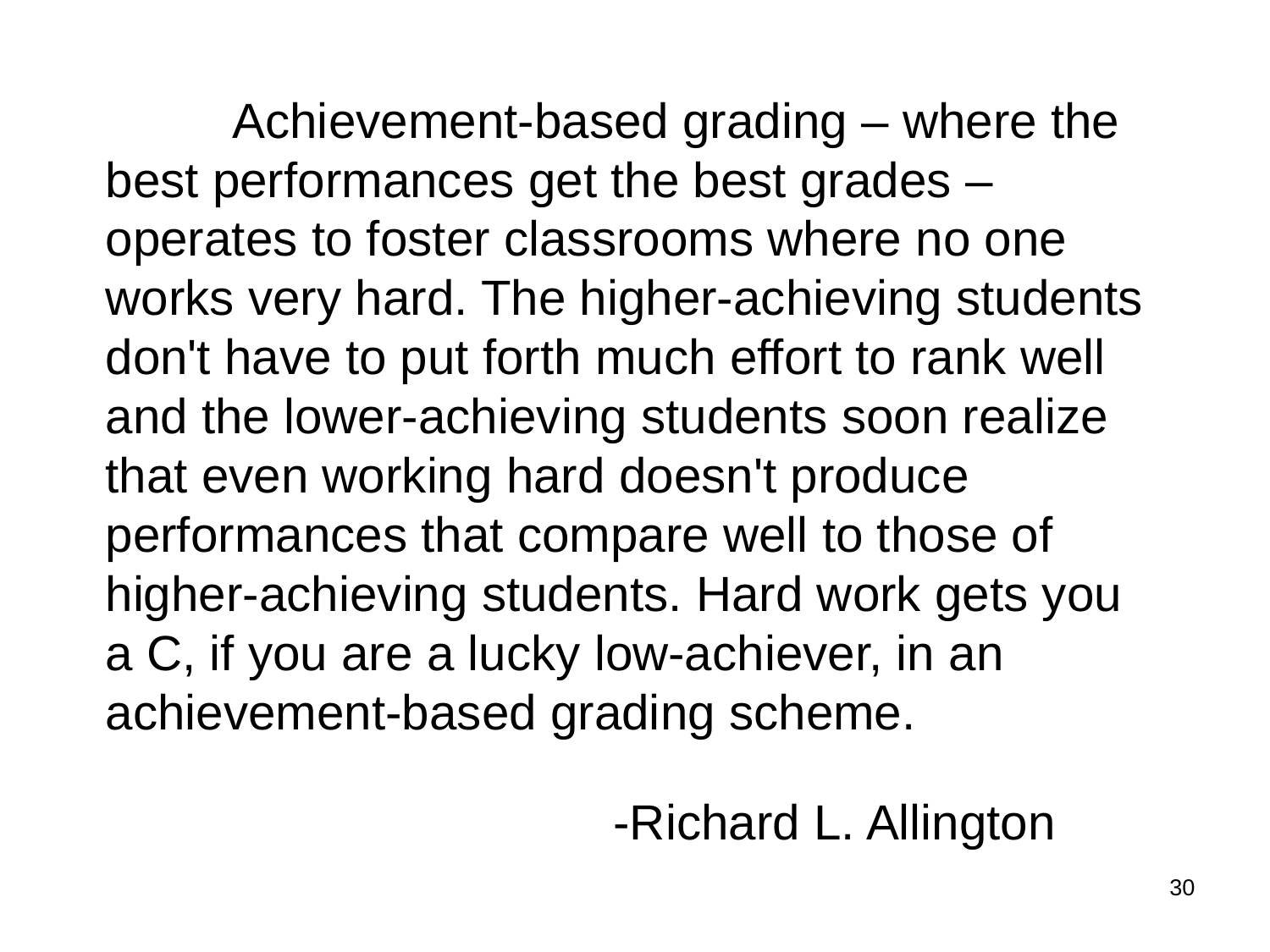

Achievement-based grading – where the best performances get the best grades – operates to foster classrooms where no one works very hard. The higher-achieving students don't have to put forth much effort to rank well and the lower-achieving students soon realize that even working hard doesn't produce performances that compare well to those of higher-achieving students. Hard work gets you a C, if you are a lucky low-achiever, in an achievement-based grading scheme.

			-Richard L. Allington
30